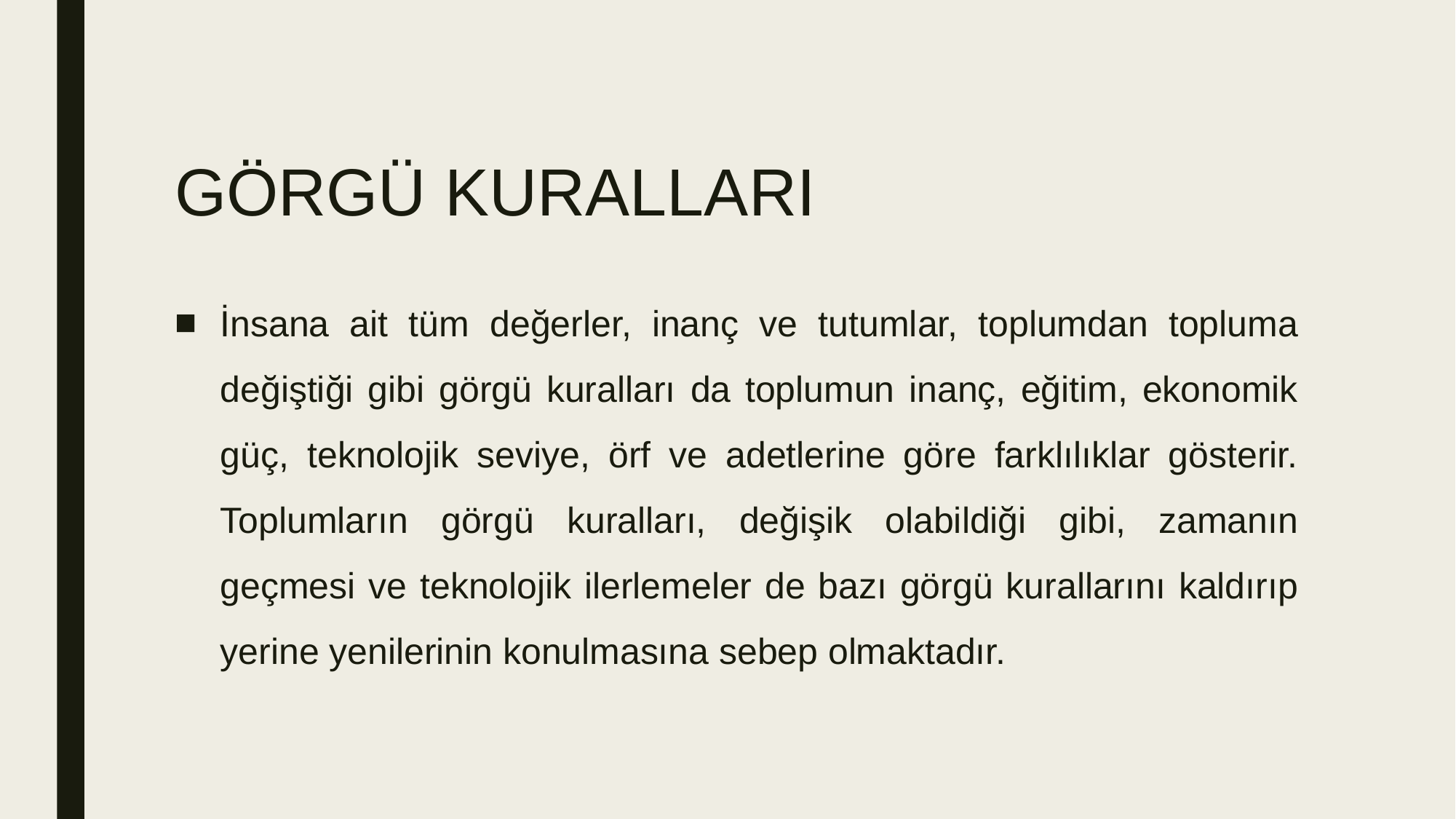

# GÖRGÜ KURALLARI
İnsana ait tüm değerler, inanç ve tutumlar, toplumdan topluma değiştiği gibi görgü kuralları da toplumun inanç, eğitim, ekonomik güç, teknolojik seviye, örf ve adetlerine göre farklılıklar gösterir. Toplumların görgü kuralları, değişik olabildiği gibi, zamanın geçmesi ve teknolojik ilerlemeler de bazı görgü kurallarını kaldırıp yerine yenilerinin konulmasına sebep olmaktadır.